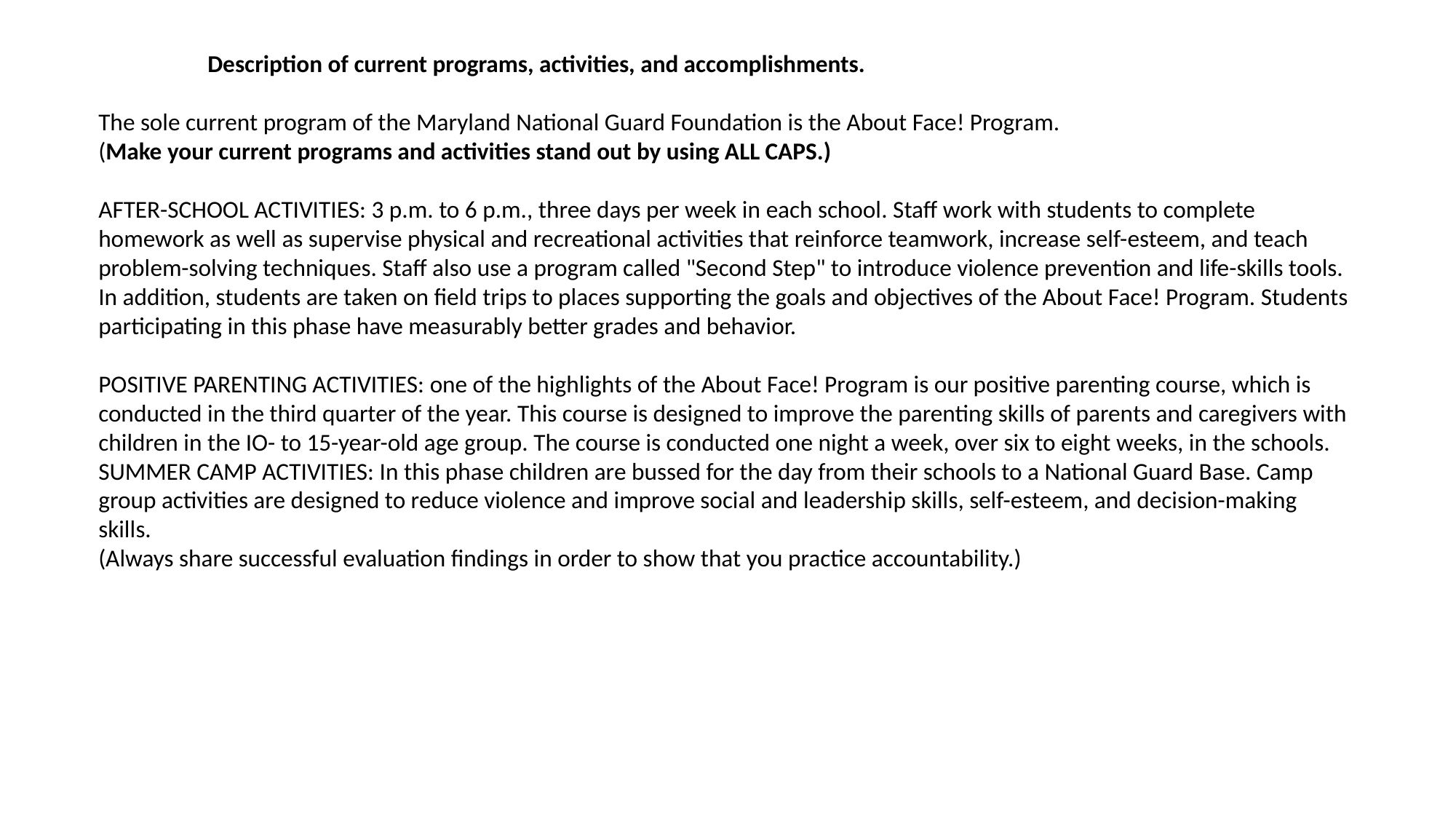

Description of current programs, activities, and accomplishments.

The sole current program of the Maryland National Guard Foundation is the About Face! Program.
(Make your current programs and activities stand out by using ALL CAPS.)

AFTER-SCHOOL ACTIVITIES: 3 p.m. to 6 p.m., three days per week in each school. Staff work with students to complete homework as well as supervise physical and recreational activities that reinforce teamwork, increase self-esteem, and teach problem-solving techniques. Staff also use a program called "Second Step" to introduce violence prevention and life-skills tools. In addition, students are taken on field trips to places supporting the goals and objectives of the About Face! Program. Students participating in this phase have measurably better grades and behavior.

POSITIVE PARENTING ACTIVITIES: one of the highlights of the About Face! Program is our positive parenting course, which is conducted in the third quarter of the year. This course is designed to improve the parenting skills of parents and caregivers with children in the IO- to 15-year-old age group. The course is conducted one night a week, over six to eight weeks, in the schools.
SUMMER CAMP ACTIVITIES: In this phase children are bussed for the day from their schools to a National Guard Base. Camp group activities are designed to reduce violence and improve social and leadership skills, self-esteem, and decision-making skills.
(Always share successful evaluation findings in order to show that you practice accountability.)